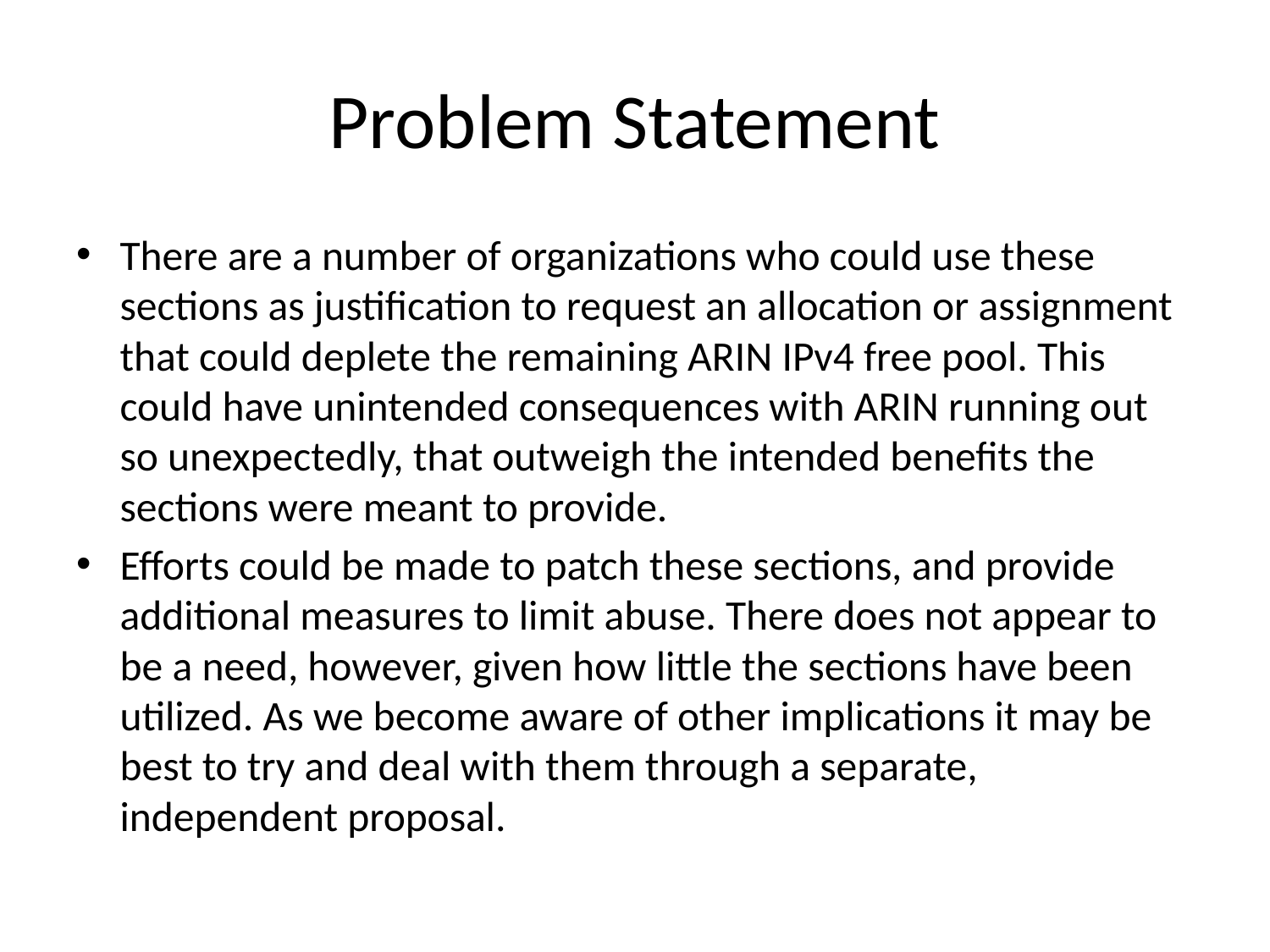

# Problem Statement
There are a number of organizations who could use these sections as justification to request an allocation or assignment that could deplete the remaining ARIN IPv4 free pool. This could have unintended consequences with ARIN running out so unexpectedly, that outweigh the intended benefits the sections were meant to provide.
Efforts could be made to patch these sections, and provide additional measures to limit abuse. There does not appear to be a need, however, given how little the sections have been utilized. As we become aware of other implications it may be best to try and deal with them through a separate, independent proposal.